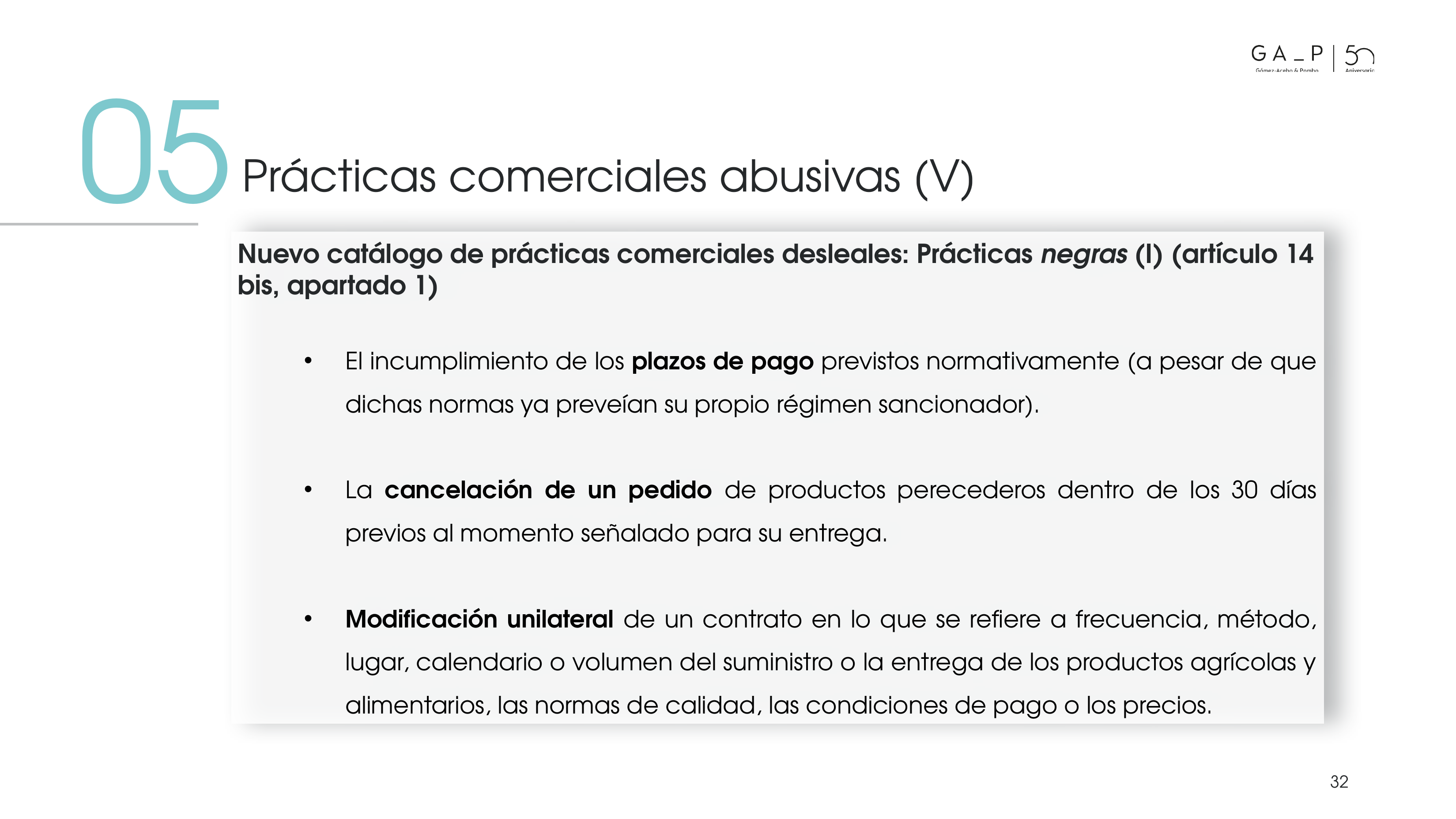

05
# Prácticas comerciales abusivas (V)
Nuevo catálogo de prácticas comerciales desleales: Prácticas negras (I) (artículo 14 bis, apartado 1)

El incumplimiento de los plazos de pago previstos normativamente (a pesar de que dichas normas ya preveían su propio régimen sancionador).

La cancelación de un pedido de productos perecederos dentro de los 30 días previos al momento señalado para su entrega.

Modificación unilateral de un contrato en lo que se refiere a frecuencia, método, lugar, calendario o volumen del suministro o la entrega de los productos agrícolas y alimentarios, las normas de calidad, las condiciones de pago o los precios.
32